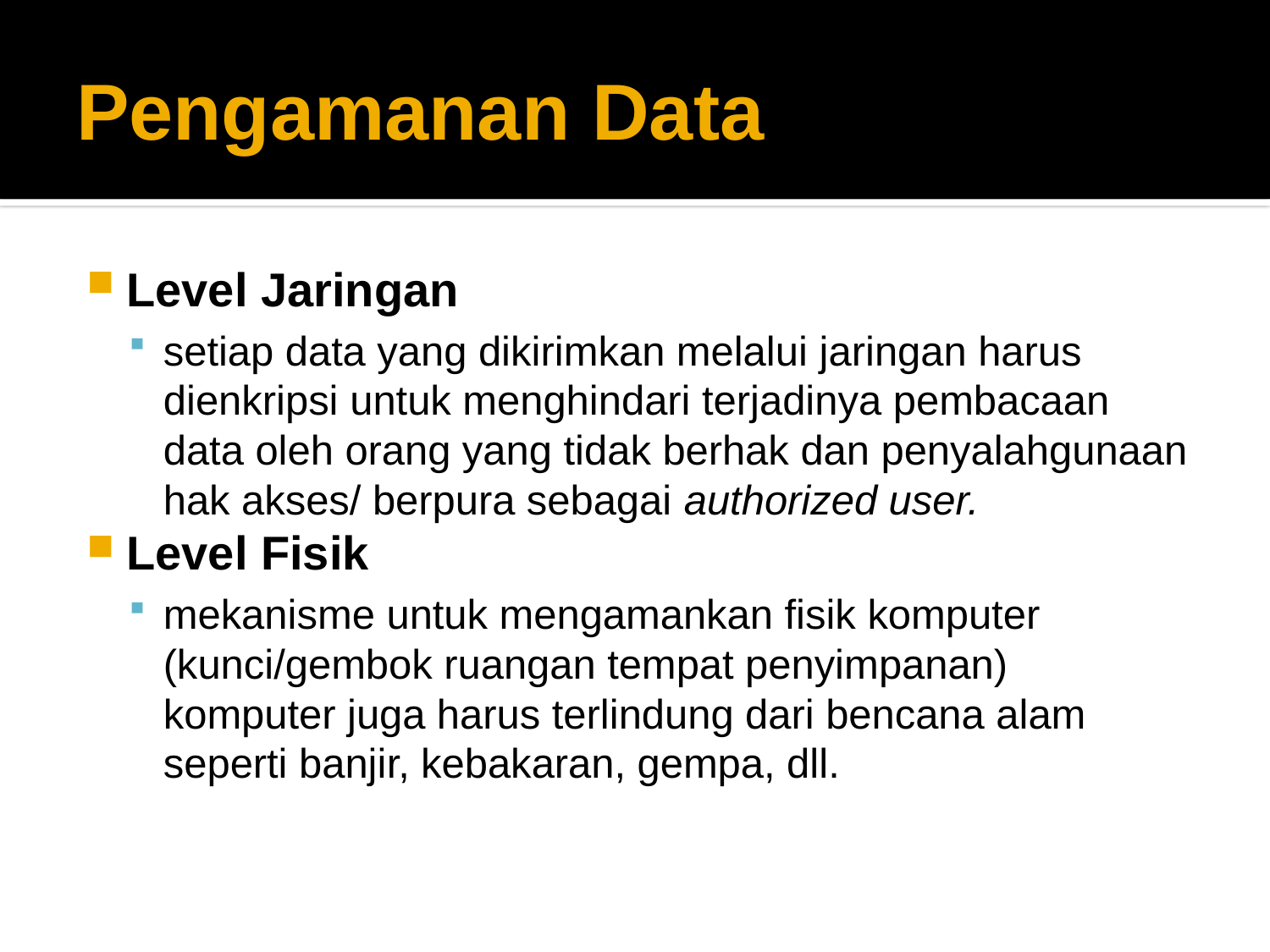

# Pengamanan Data
Level Jaringan
setiap data yang dikirimkan melalui jaringan harus dienkripsi untuk menghindari terjadinya pembacaan data oleh orang yang tidak berhak dan penyalahgunaan hak akses/ berpura sebagai authorized user.
Level Fisik
mekanisme untuk mengamankan fisik komputer
(kunci/gembok ruangan tempat penyimpanan)
komputer juga harus terlindung dari bencana alam seperti banjir, kebakaran, gempa, dll.